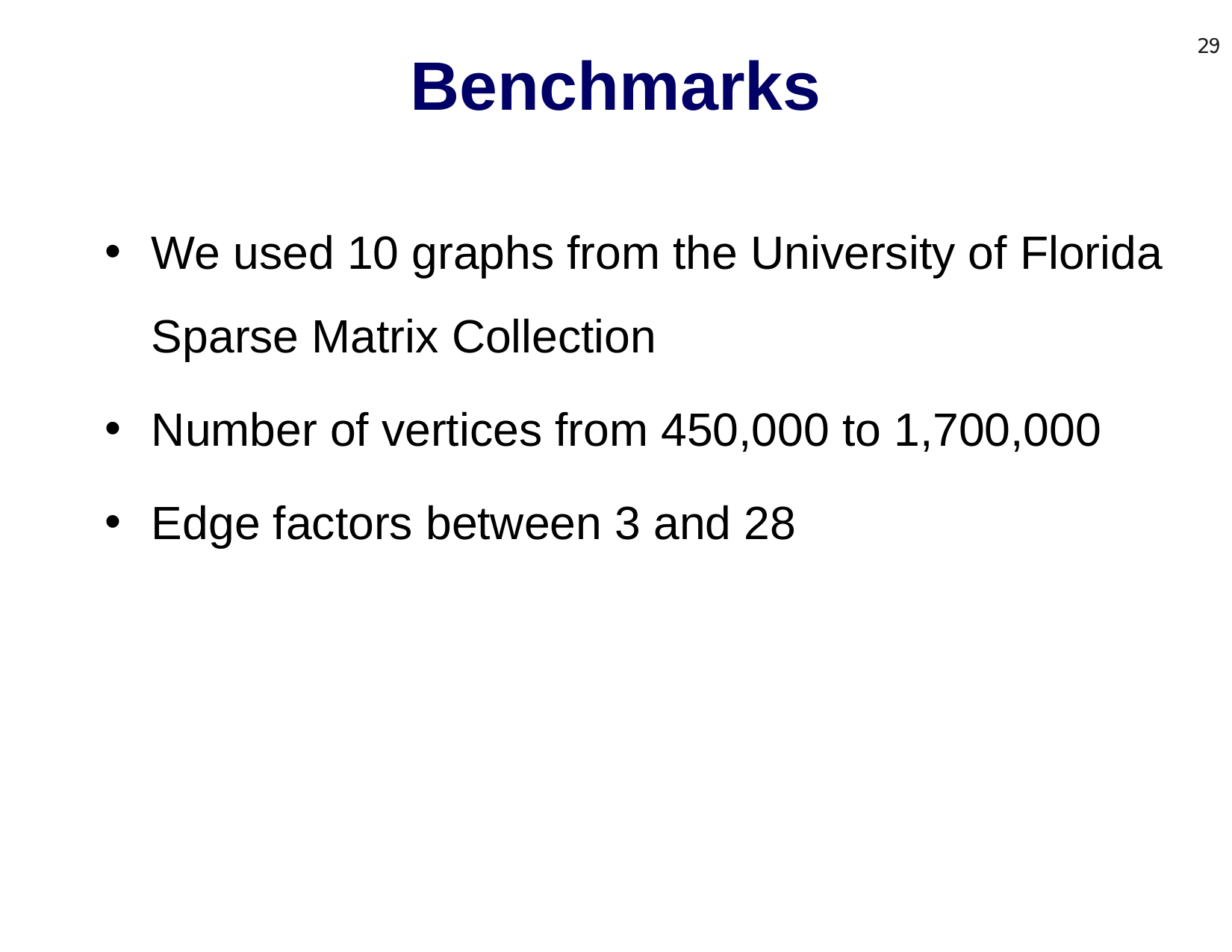

29
# Benchmarks
We used 10 graphs from the University of Florida Sparse Matrix Collection
Number of vertices from 450,000 to 1,700,000
Edge factors between 3 and 28